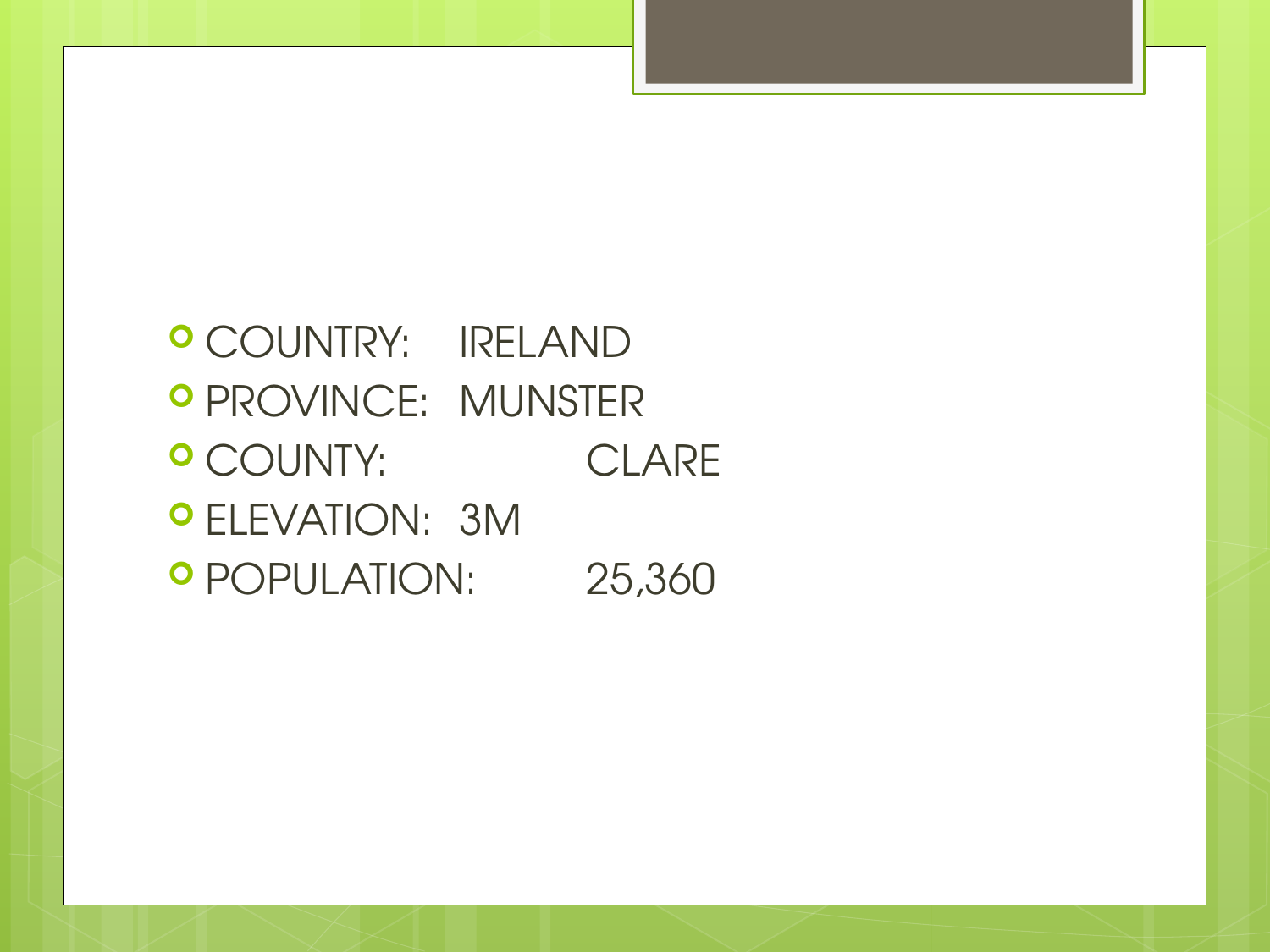

#
COUNTRY:	IRELAND
PROVINCE:	MUNSTER
COUNTY:		CLARE
ELEVATION:	3M
POPULATION:	25,360